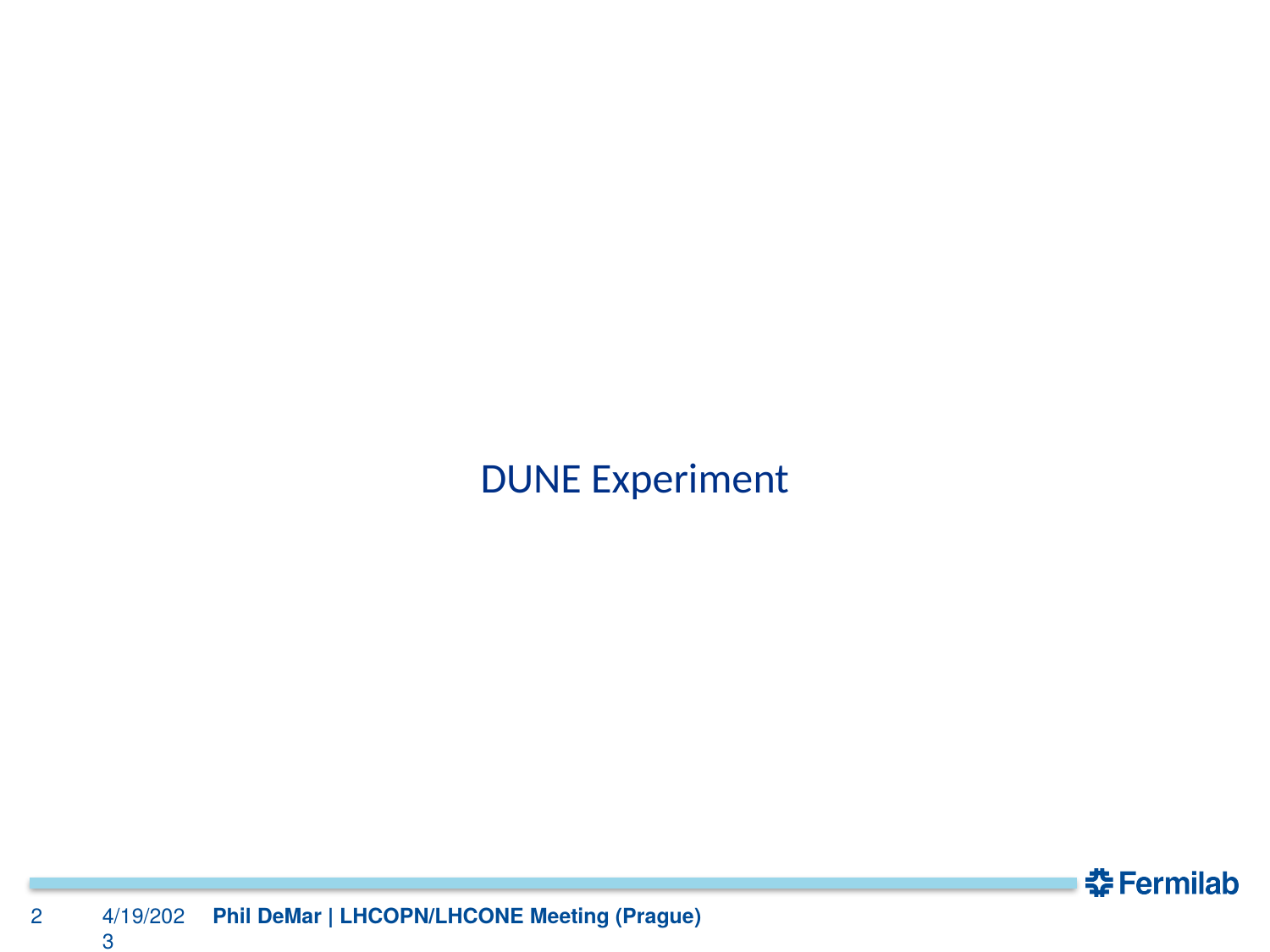

DUNE Experiment
2
4/19/2023
Phil DeMar | LHCOPN/LHCONE Meeting (Prague)